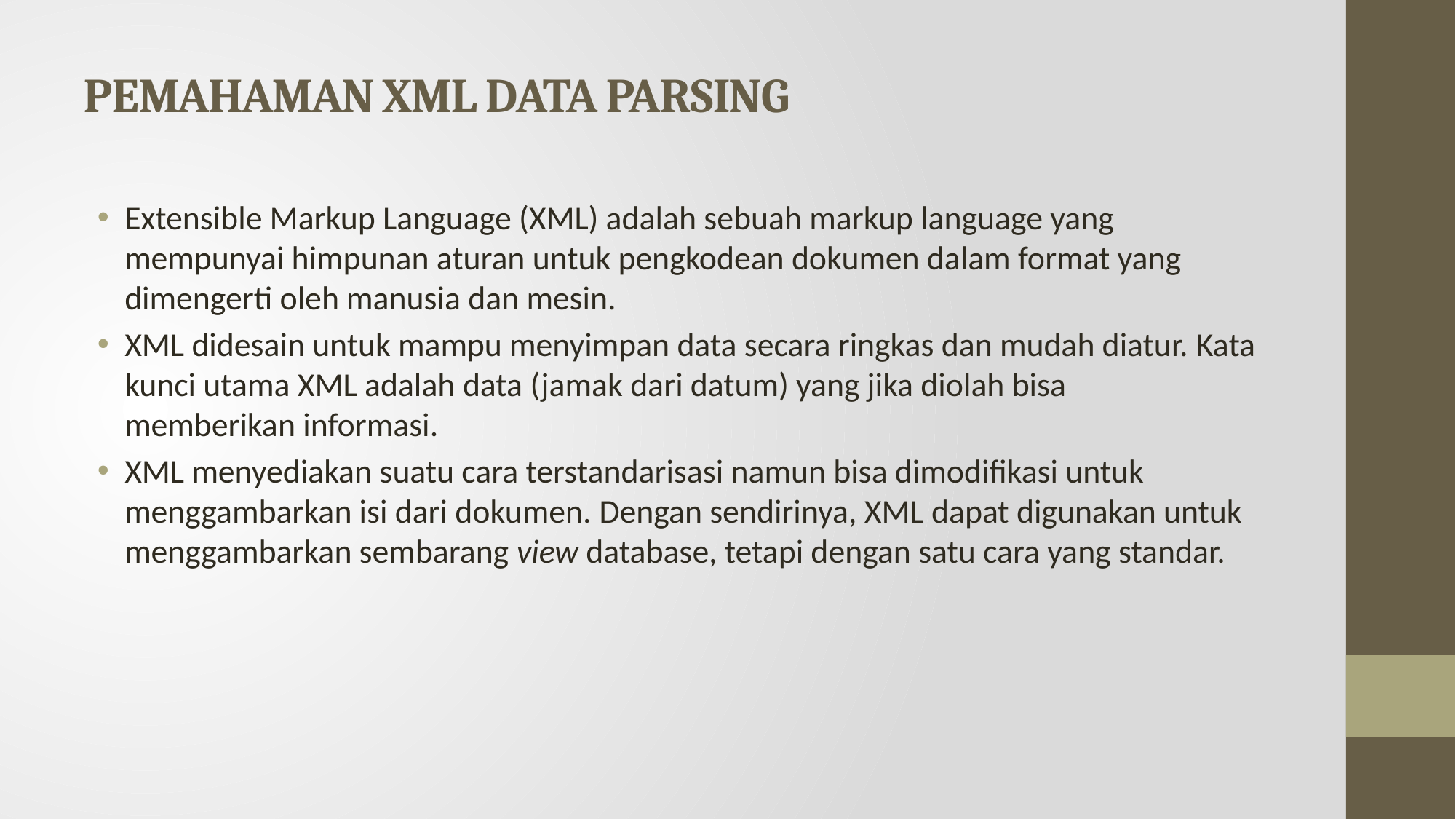

# PEMAHAMAN XML DATA PARSING
Extensible Markup Language (XML) adalah sebuah markup language yang mempunyai himpunan aturan untuk pengkodean dokumen dalam format yang dimengerti oleh manusia dan mesin.
XML didesain untuk mampu menyimpan data secara ringkas dan mudah diatur. Kata kunci utama XML adalah data (jamak dari datum) yang jika diolah bisa memberikan informasi.
XML menyediakan suatu cara terstandarisasi namun bisa dimodifikasi untuk menggambarkan isi dari dokumen. Dengan sendirinya, XML dapat digunakan untuk menggambarkan sembarang view database, tetapi dengan satu cara yang standar.